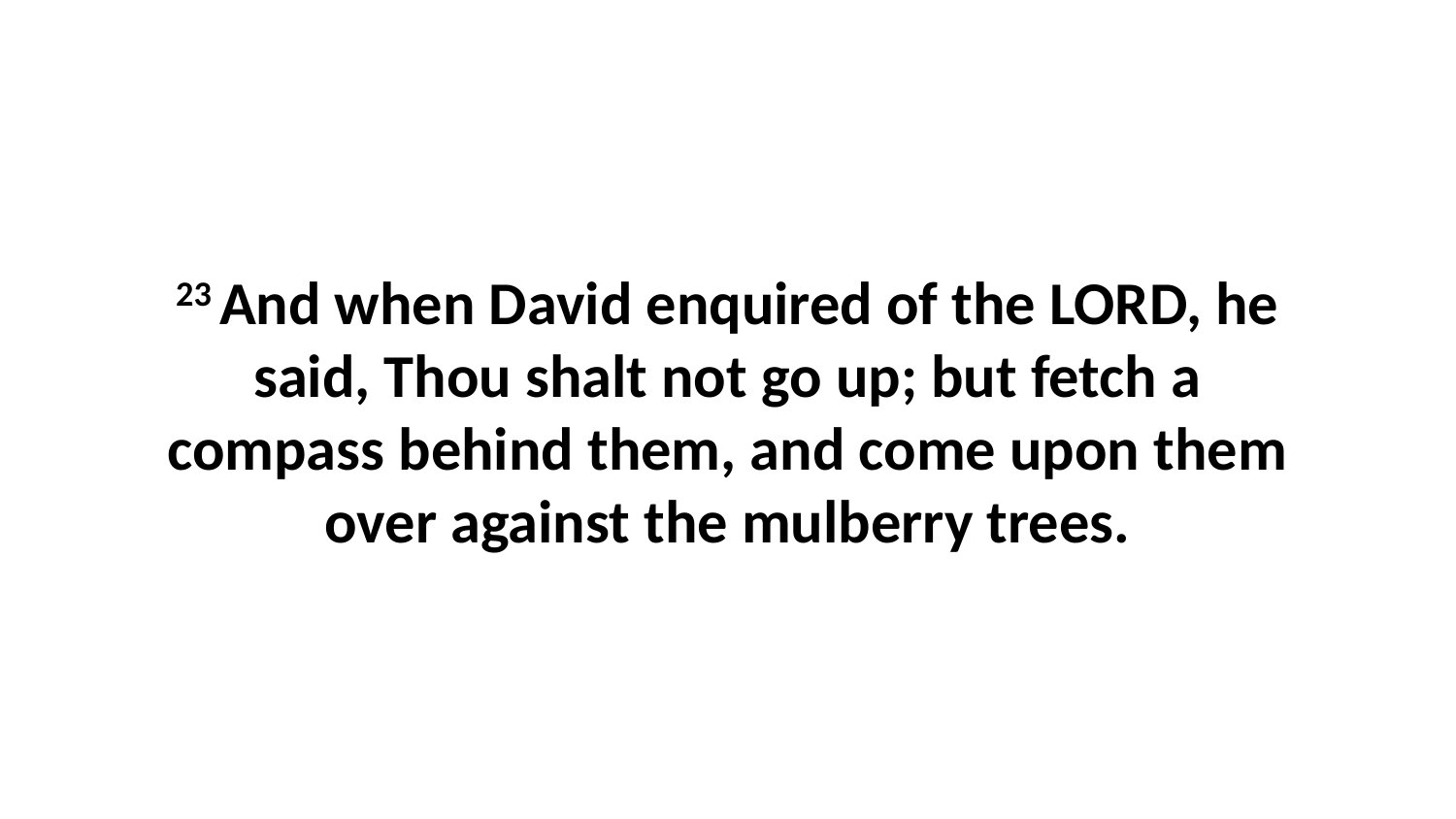

23 And when David enquired of the LORD, he said, Thou shalt not go up; but fetch a compass behind them, and come upon them over against the mulberry trees.